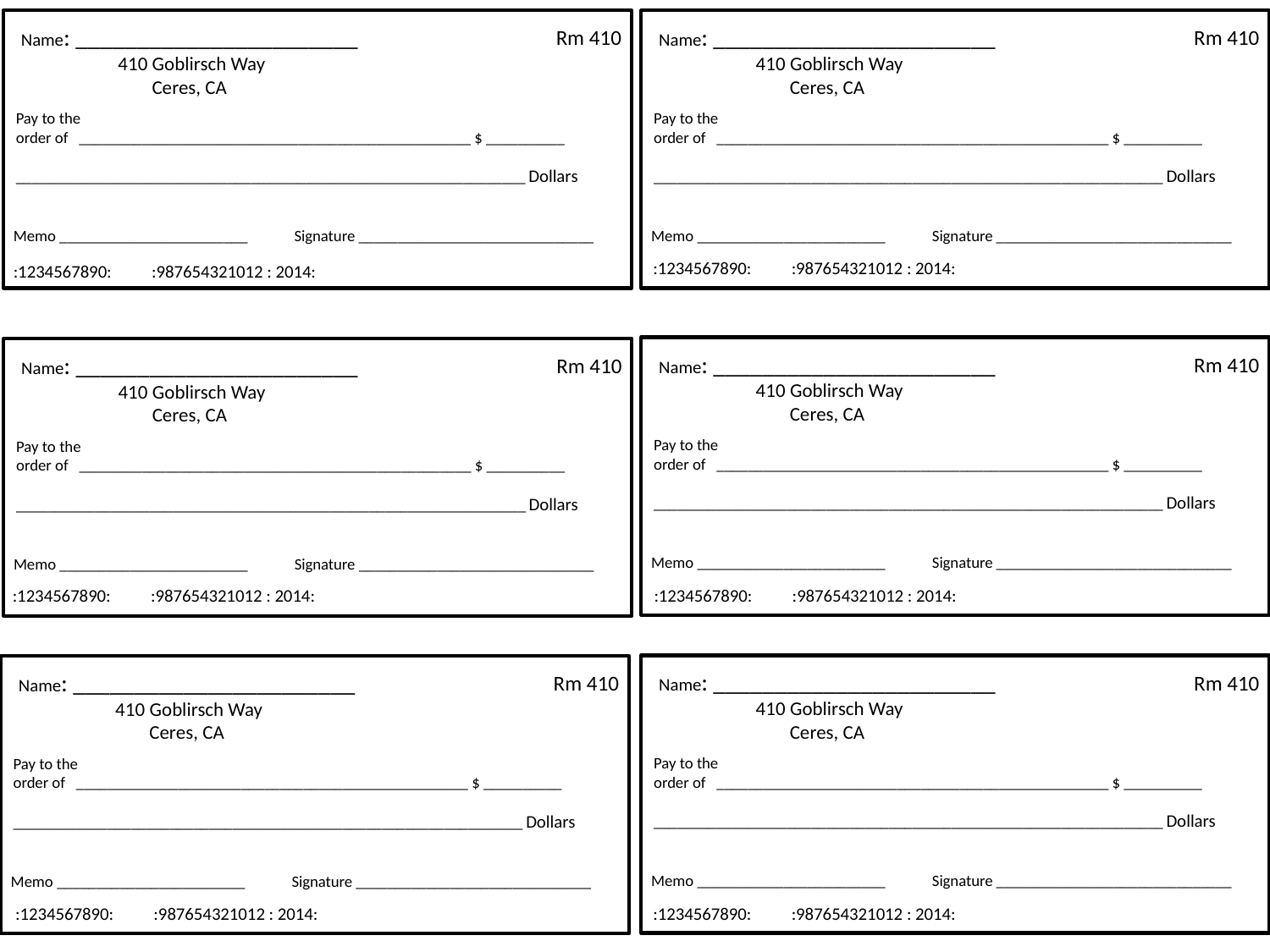

Name: _______________________
 410 Goblirsch Way
Ceres, CA
Rm 410
Pay to the
order of   __________________________________________________ $ __________
_________________________________________________________________ Dollars
Memo ________________________             Signature ______________________________
:1234567890:          :987654321012 : 2014:

Name: _______________________
 410 Goblirsch Way
Ceres, CA
Rm 410
Pay to the
order of   __________________________________________________ $ __________
_________________________________________________________________ Dollars
Memo ________________________             Signature ______________________________
:1234567890:          :987654321012 : 2014:

Name: _______________________
 410 Goblirsch Way
Ceres, CA
Rm 410
Pay to the
order of   __________________________________________________ $ __________
_________________________________________________________________ Dollars
Memo ________________________             Signature ______________________________

Name: _______________________
 410 Goblirsch Way
Ceres, CA
Rm 410
Pay to the
order of   __________________________________________________ $ __________
_________________________________________________________________ Dollars
Memo ________________________             Signature ______________________________
:1234567890:          :987654321012 : 2014:
:1234567890:          :987654321012 : 2014:

Name: _______________________
 410 Goblirsch Way
Ceres, CA
Rm 410
Pay to the
order of   __________________________________________________ $ __________
_________________________________________________________________ Dollars
Memo ________________________             Signature ______________________________

Name: _______________________
 410 Goblirsch Way
Ceres, CA
Rm 410
Pay to the
order of   __________________________________________________ $ __________
_________________________________________________________________ Dollars
Memo ________________________             Signature ______________________________
:1234567890:          :987654321012 : 2014:
:1234567890:          :987654321012 : 2014: